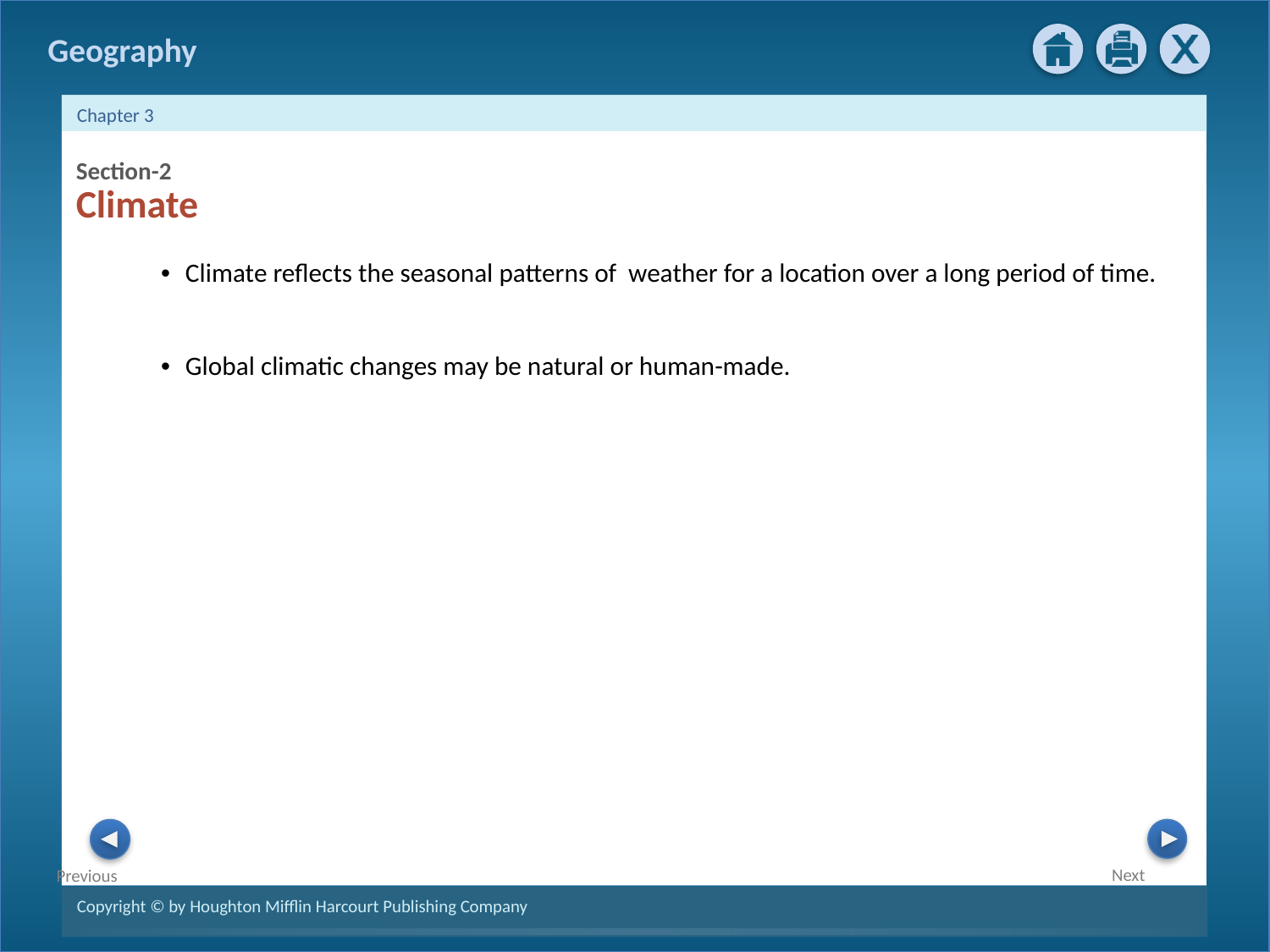

Section-2
Climate
•	Climate reflects the seasonal patterns of  weather for a location over a long period of time.
•	Global climatic changes may be natural or human-made.